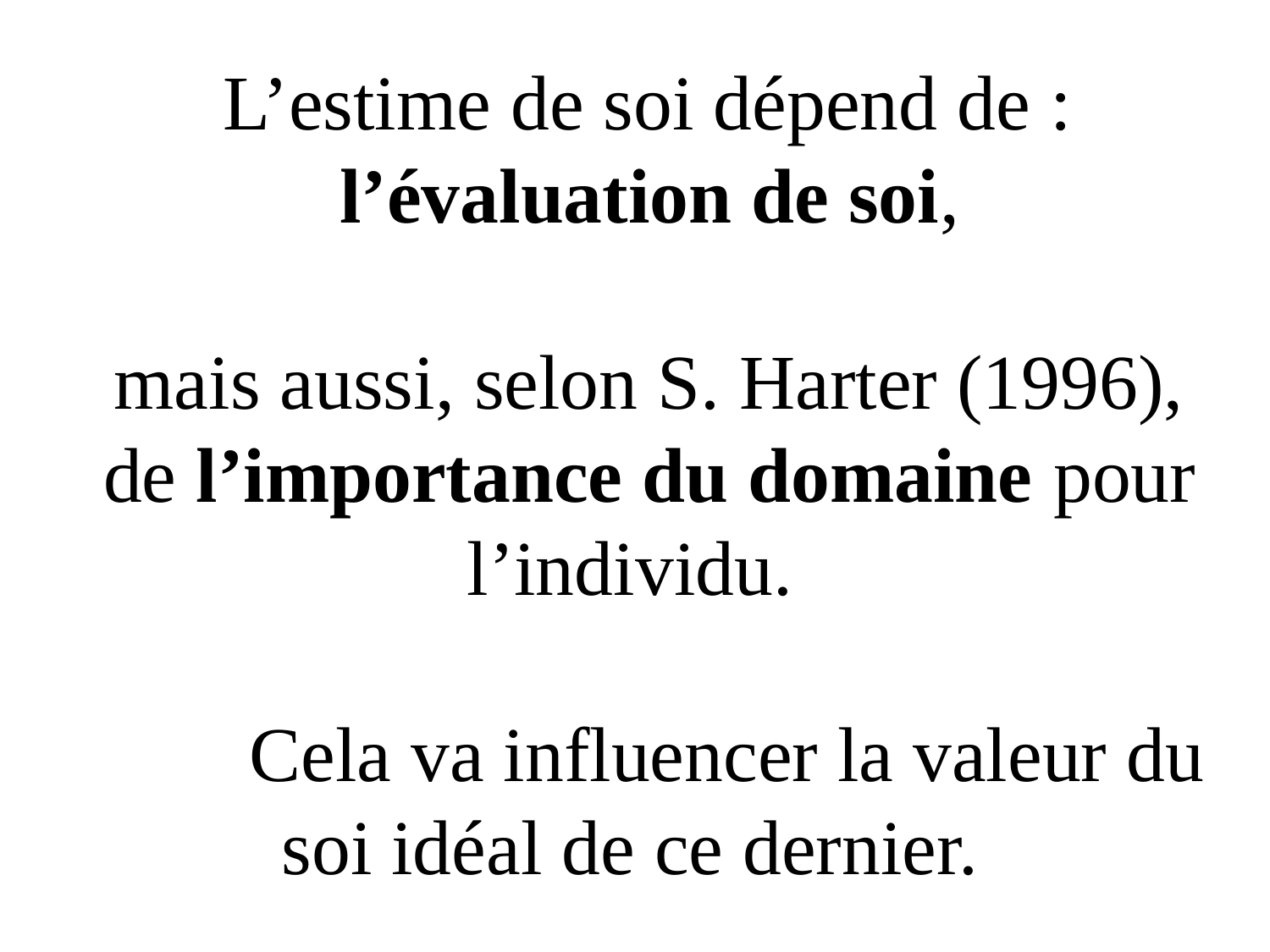

L’estime de soi dépend de :
 l’évaluation de soi,

 mais aussi, selon S. Harter (1996),
 de l’importance du domaine pour l’individu.

         Cela va influencer la valeur du soi idéal de ce dernier.